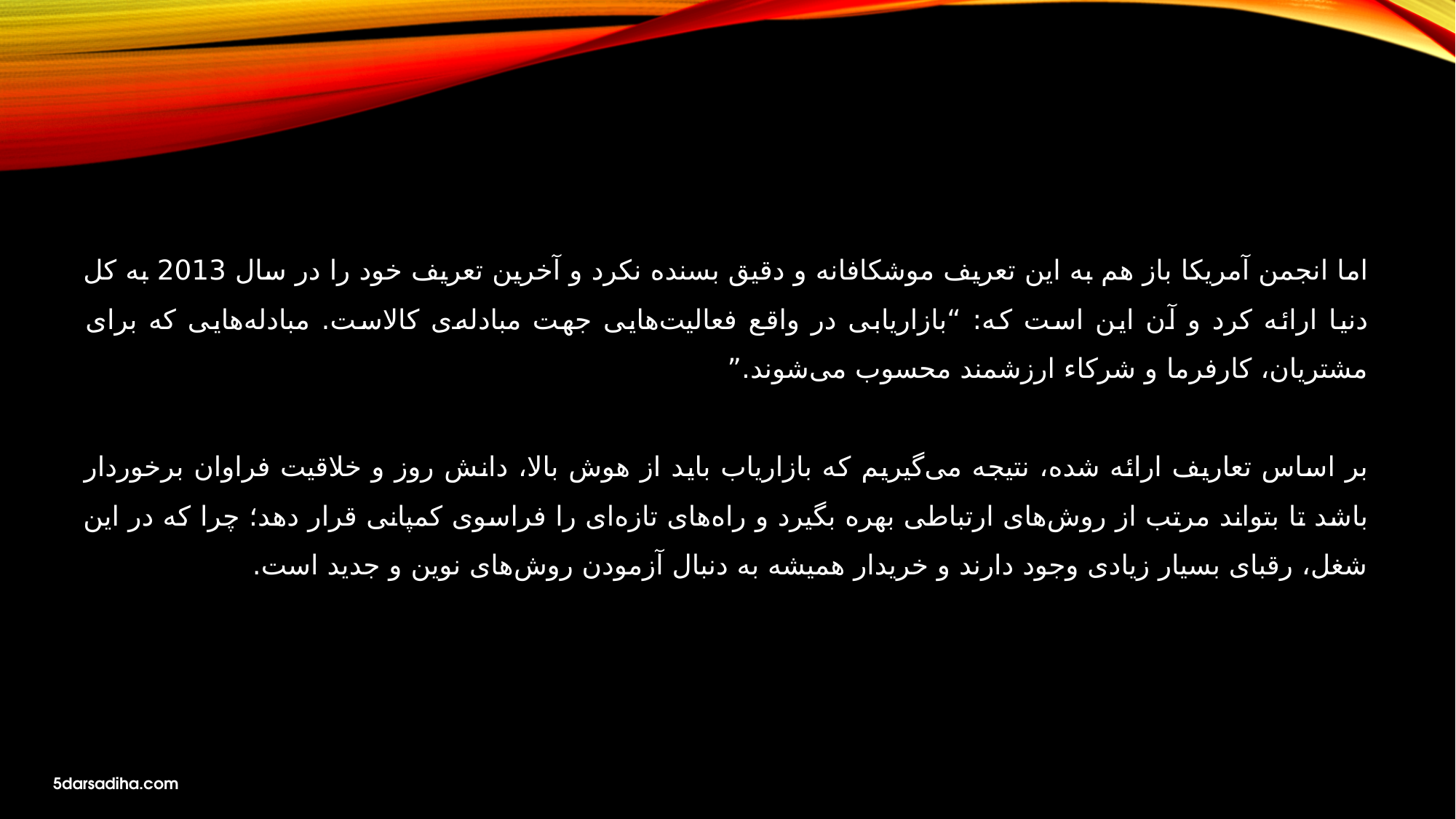

اما انجمن آمریکا باز هم به این تعریف موشکافانه و دقیق بسنده نکرد و آخرین تعریف خود را در سال 2013 به کل دنیا ارائه کرد و آن این است که: “بازار‌یابی در واقع فعالیت‌هایی جهت مبادله‌ی کالا‌ست. مبادله‌هایی که برای مشتریان، کارفرما و شرکاء ارزشمند محسوب می‌شوند.”

بر اساس تعاریف ارائه شده، نتیجه می‌گیریم که بازار‌یاب باید از هوش بالا، دانش روز و خلاقیت فراوان برخوردار باشد تا بتواند مرتب از روش‌های ارتباطی بهره بگیرد و راه‌های تازه‌ای را فراسوی کمپانی قرار دهد؛ چرا که در این شغل، رقبای بسیار زیادی وجود دارند و خریدار همیشه به دنبال آزمودن روش‌های نوین و جدید است.
5darsadiha.com